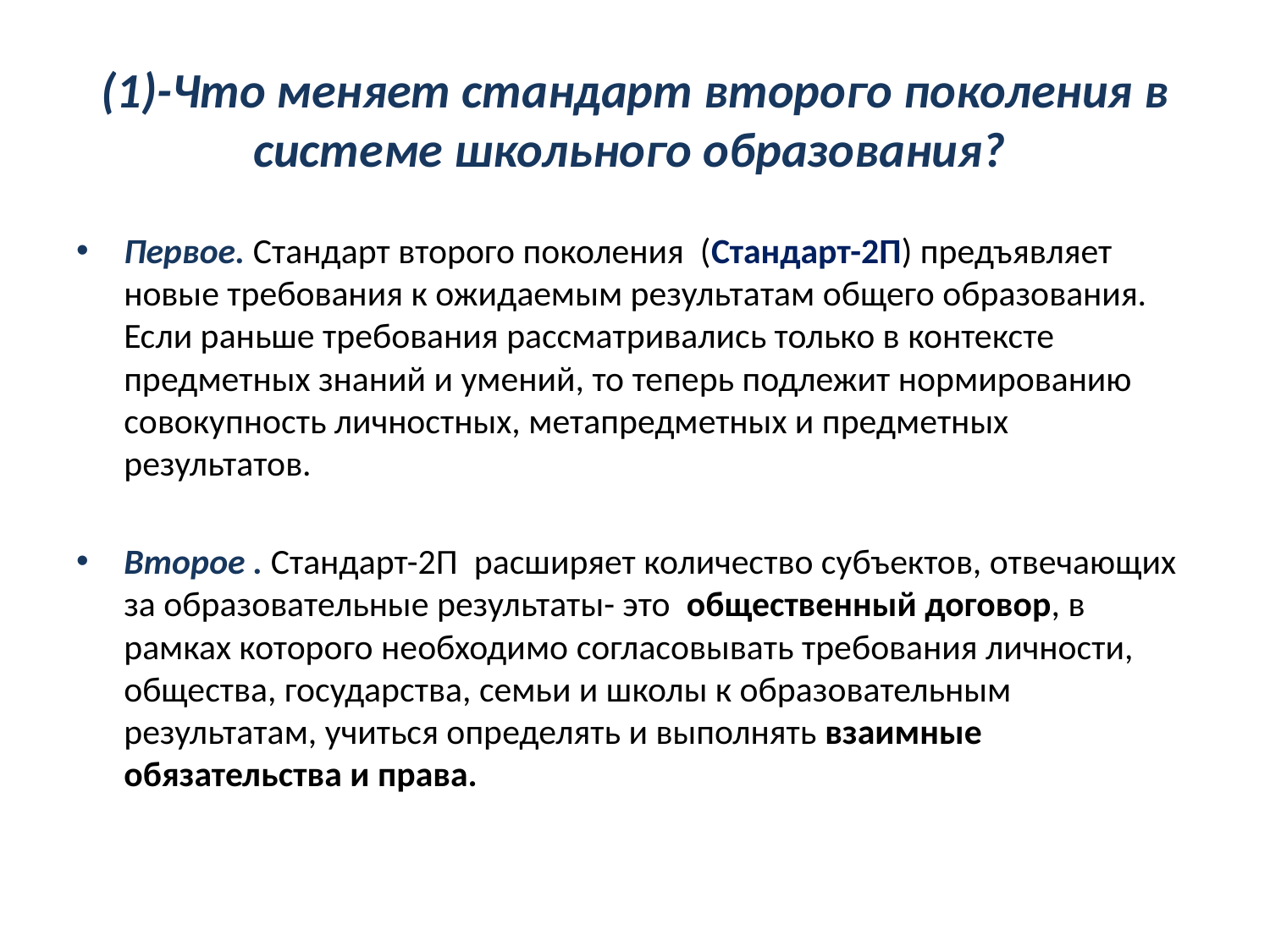

# (1)-Что меняет стандарт второго поколения в системе школьного образования?
Первое. Стандарт второго поколения  (Стандарт-2П) предъявляет новые требования к ожидаемым результатам общего образования. Если раньше требования рассматривались только в контексте предметных знаний и умений, то теперь подлежит нормированию совокупность личностных, метапредметных и предметных результатов.

Второе . Стандарт-2П  расширяет количество субъектов, отвечающих за образовательные результаты- это  общественный договор, в рамках которого необходимо согласовывать требования личности, общества, государства, семьи и школы к образовательным результатам, учиться определять и выполнять взаимные обязательства и права.